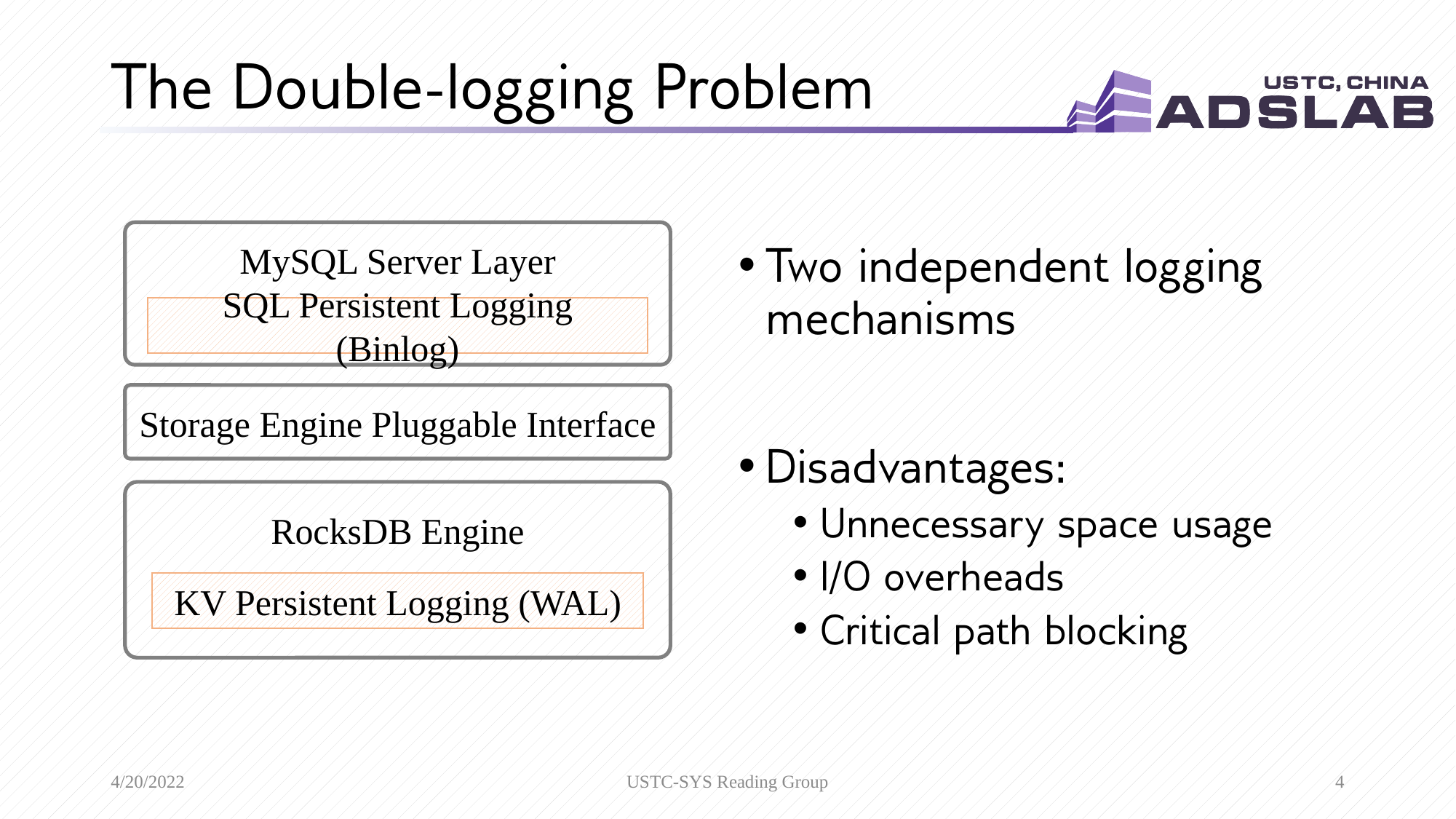

# The Double-logging Problem

MySQL Server Layer
Two independent logging mechanisms
SQL Persistent Logging (Binlog)

Storage Engine Pluggable Interface
Disadvantages:
Unnecessary space usage
I/O overheads
Critical path blocking

RocksDB Engine
KV Persistent Logging (WAL)
4/20/2022
USTC-SYS Reading Group